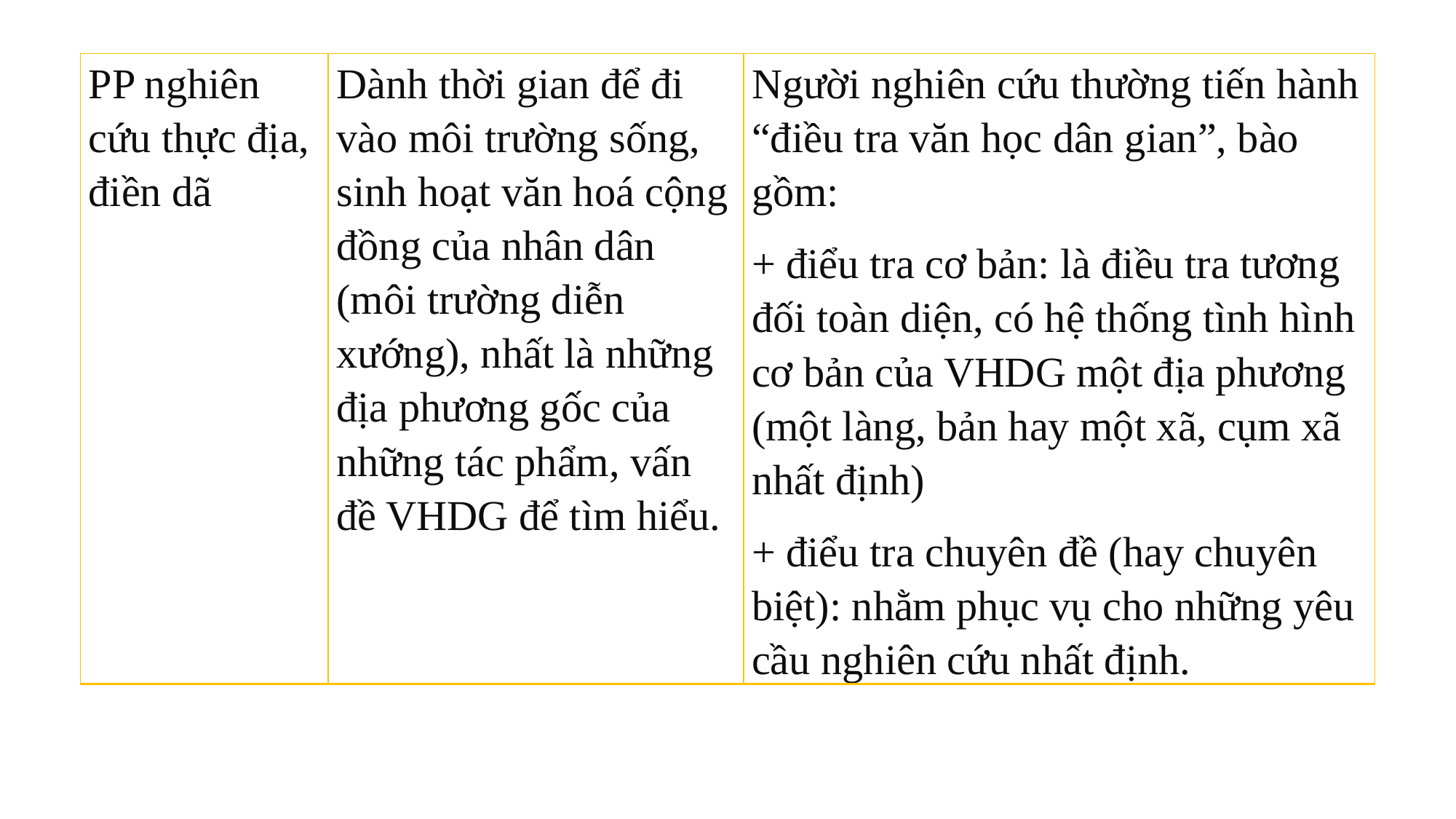

| PP nghiên cứu thực địa, điền dã | Dành thời gian để đi vào môi trường sống, sinh hoạt văn hoá cộng đồng của nhân dân (môi trường diễn xướng), nhất là những địa phương gốc của những tác phẩm, vấn đề VHDG để tìm hiểu. | Người nghiên cứu thường tiến hành “điều tra văn học dân gian”, bào gồm: + điểu tra cơ bản: là điều tra tương đối toàn diện, có hệ thống tình hình cơ bản của VHDG một địa phương (một làng, bản hay một xã, cụm xã nhất định) + điểu tra chuyên đề (hay chuyên biệt): nhằm phục vụ cho những yêu cầu nghiên cứu nhất định. |
| --- | --- | --- |